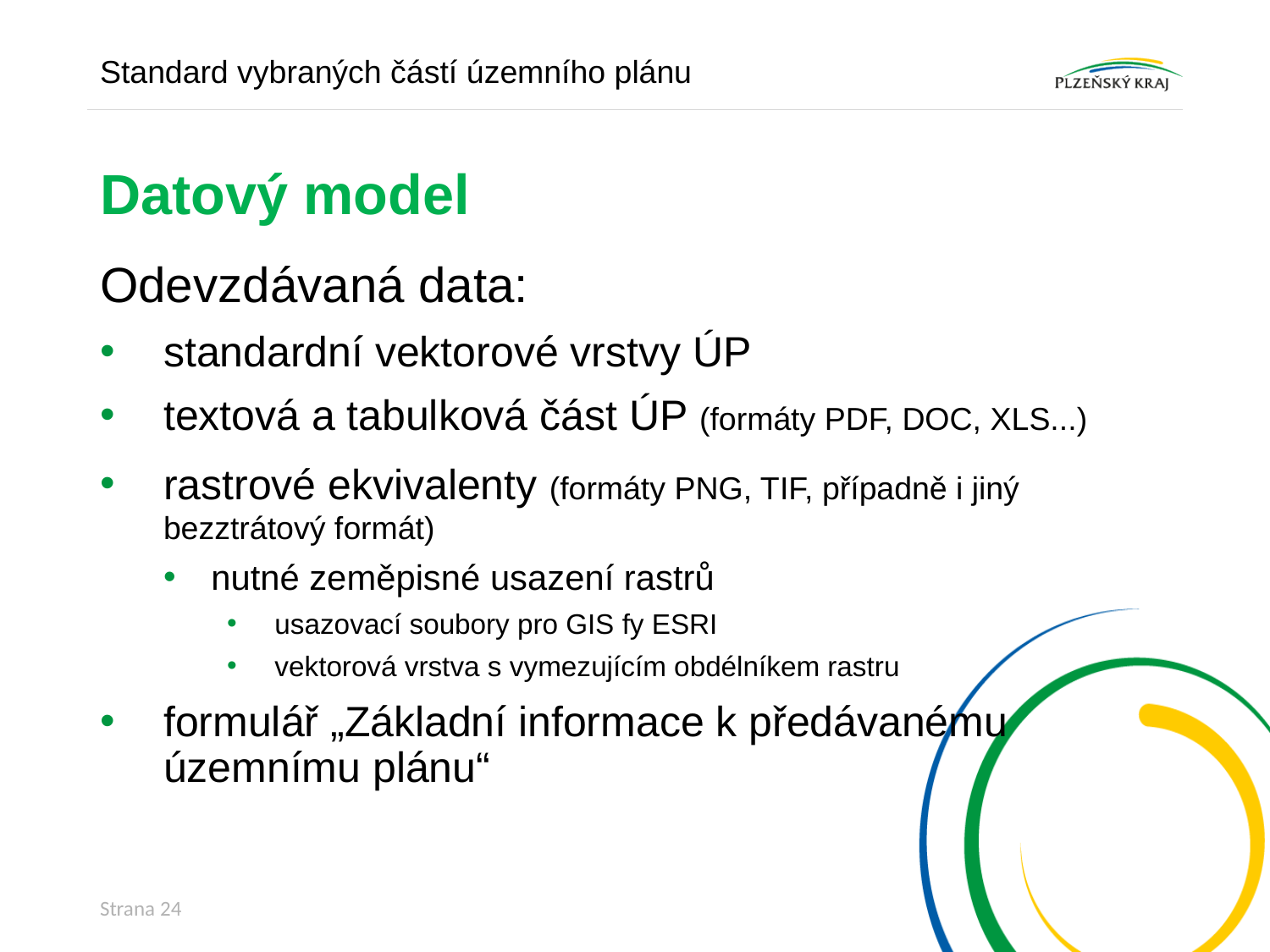

Standard vybraných částí územního plánu

# Datový model
Odevzdávaná data:
standardní vektorové vrstvy ÚP
textová a tabulková část ÚP (formáty PDF, DOC, XLS...)
rastrové ekvivalenty (formáty PNG, TIF, případně i jiný bezztrátový formát)
nutné zeměpisné usazení rastrů
usazovací soubory pro GIS fy ESRI
vektorová vrstva s vymezujícím obdélníkem rastru
formulář „Základní informace k předávanému územnímu plánu“
Strana 24